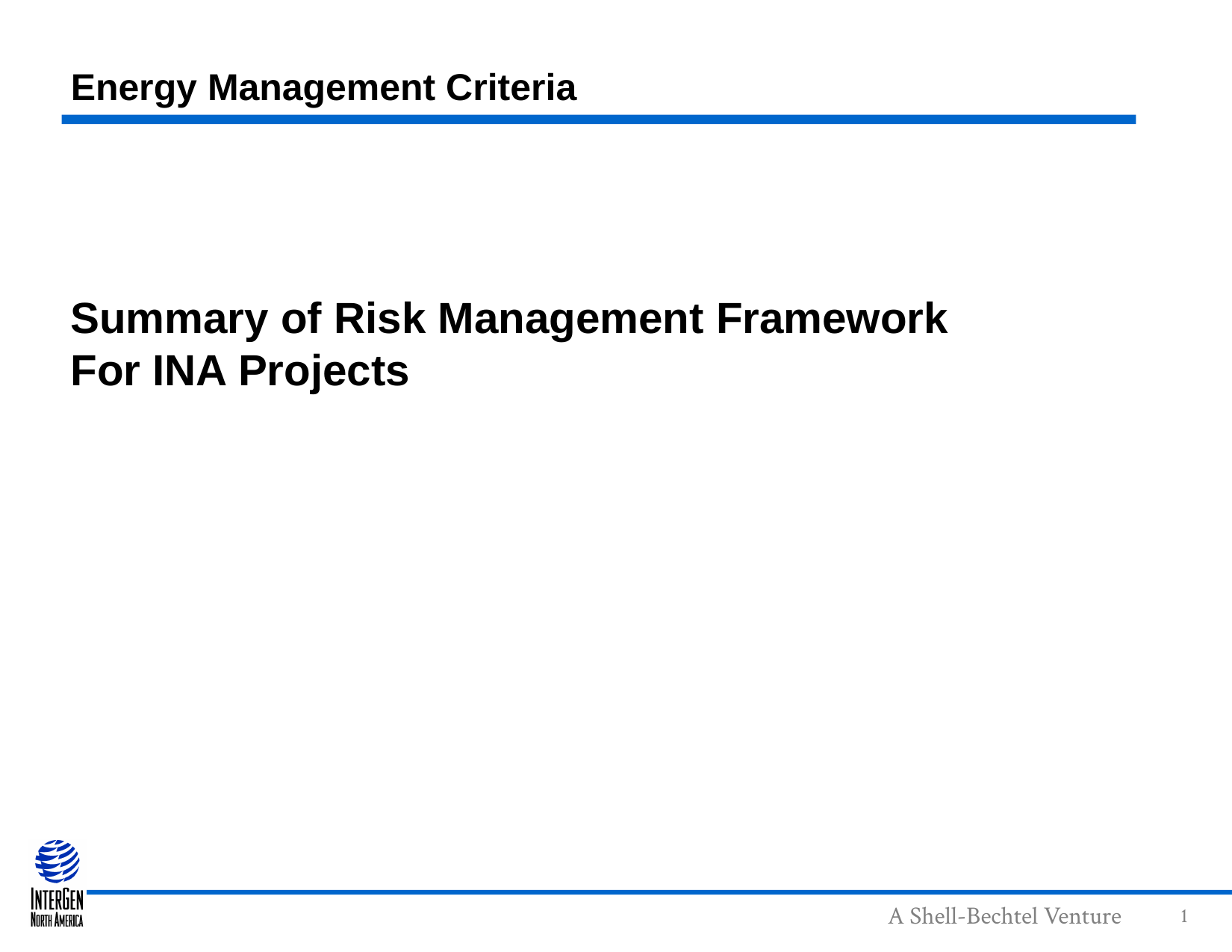

1
# Energy Management Criteria
Summary of Risk Management Framework
For INA Projects